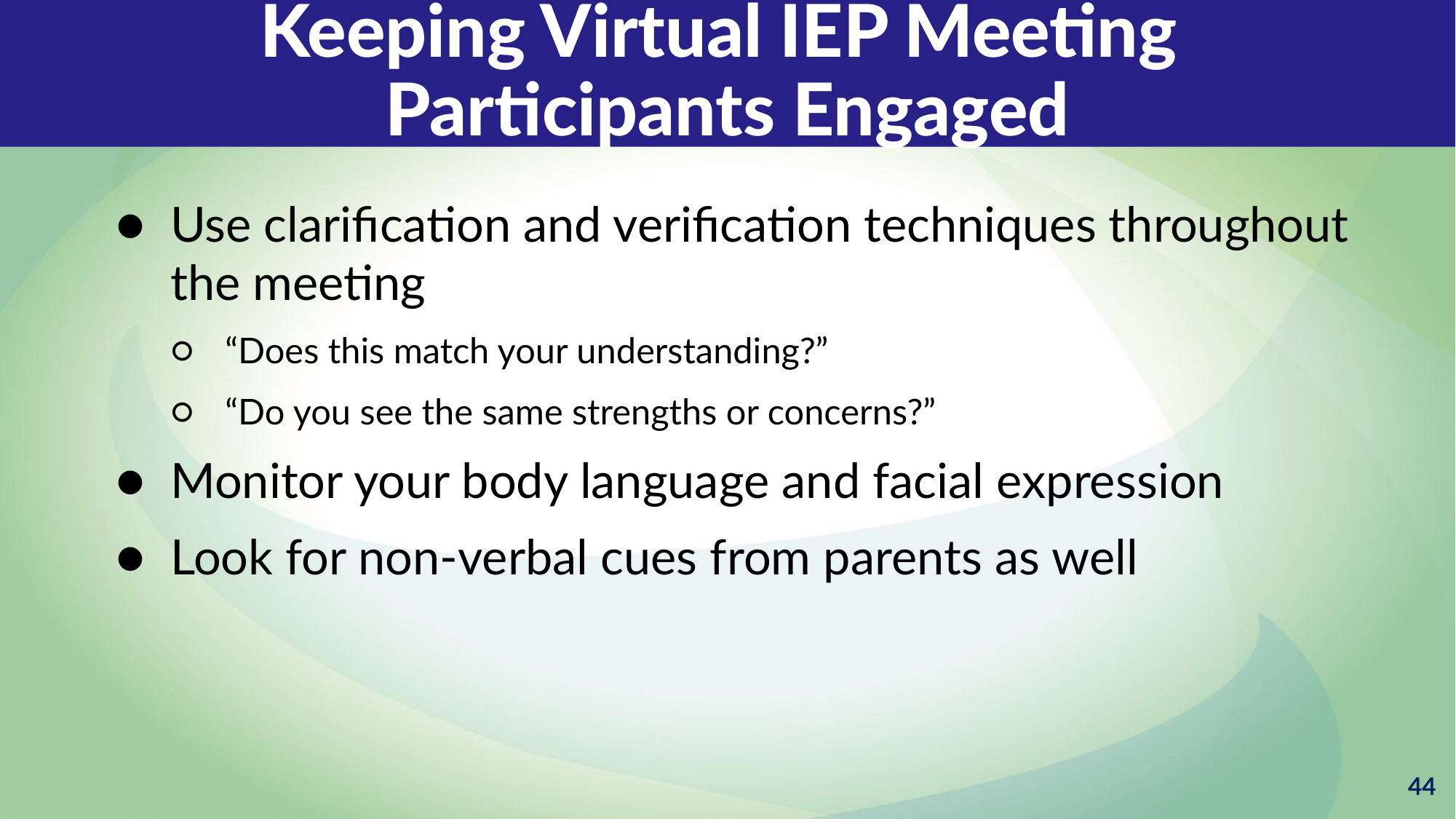

Keeping Virtual IEP Meeting
Participants Engaged
Use clarification and verification techniques throughout the meeting
“Does this match your understanding?”
“Do you see the same strengths or concerns?”
Monitor your body language and facial expression
Look for non-verbal cues from parents as well

44